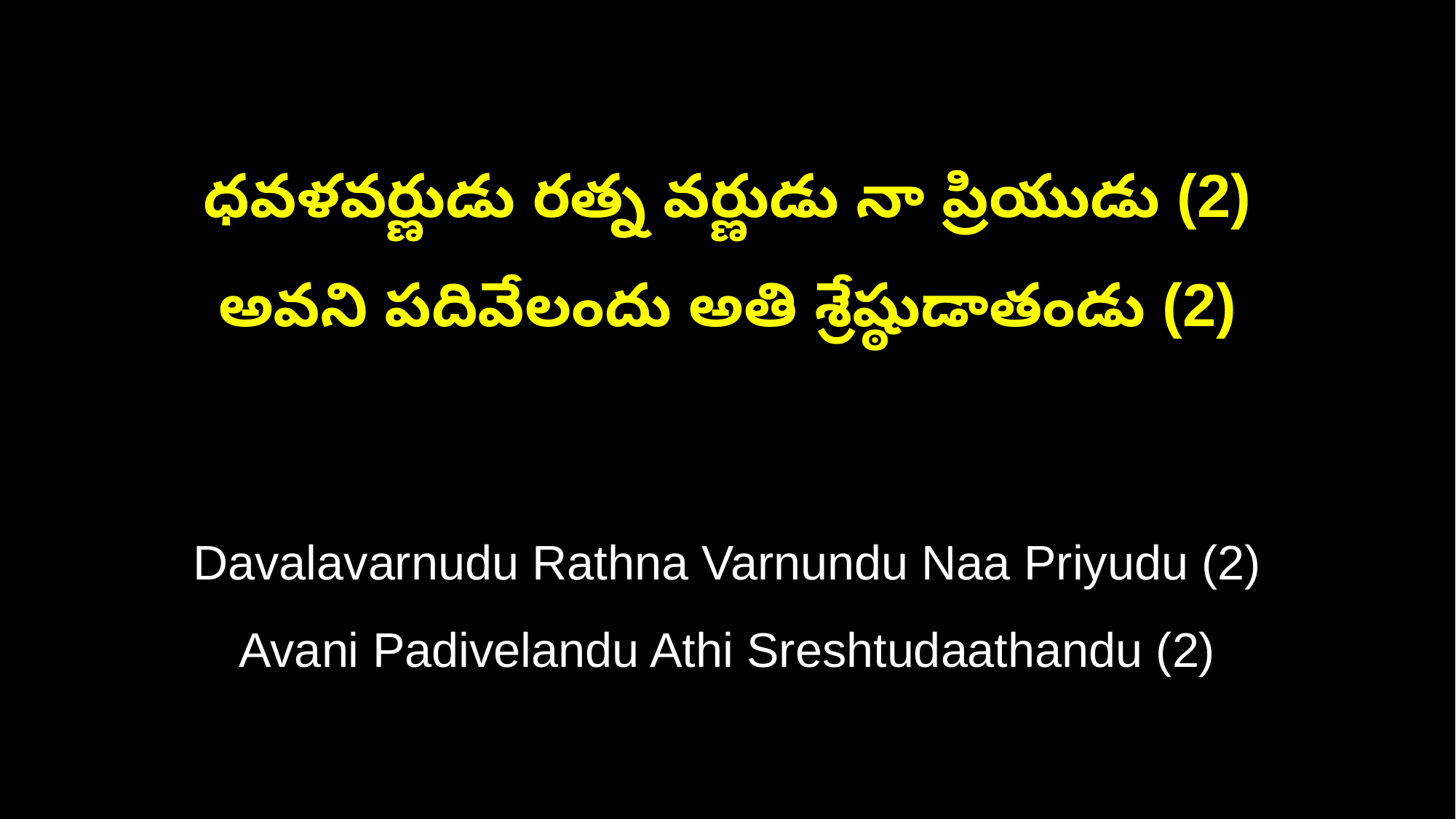

ధవళవర్ణుడు రత్న వర్ణుడు నా ప్రియుడు (2)
అవని పదివేలందు అతి శ్రేష్ఠుడాతండు (2)
Davalavarnudu Rathna Varnundu Naa Priyudu (2)
Avani Padivelandu Athi Sreshtudaathandu (2)